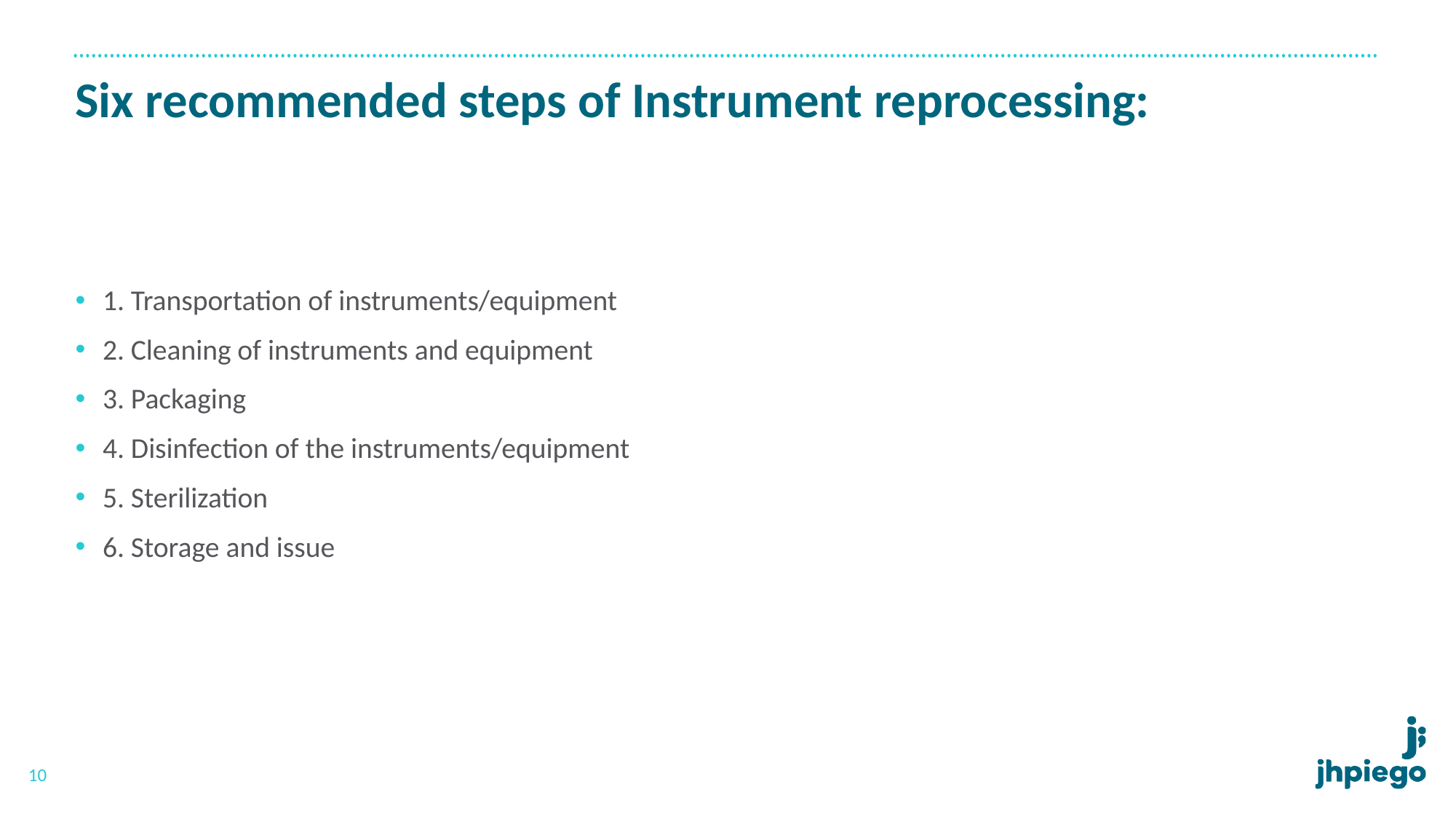

# Six recommended steps of Instrument reprocessing:

1. Transportation of instruments/equipment
2. Cleaning of instruments and equipment
3. Packaging
4. Disinfection of the instruments/equipment
5. Sterilization
6. Storage and issue
10